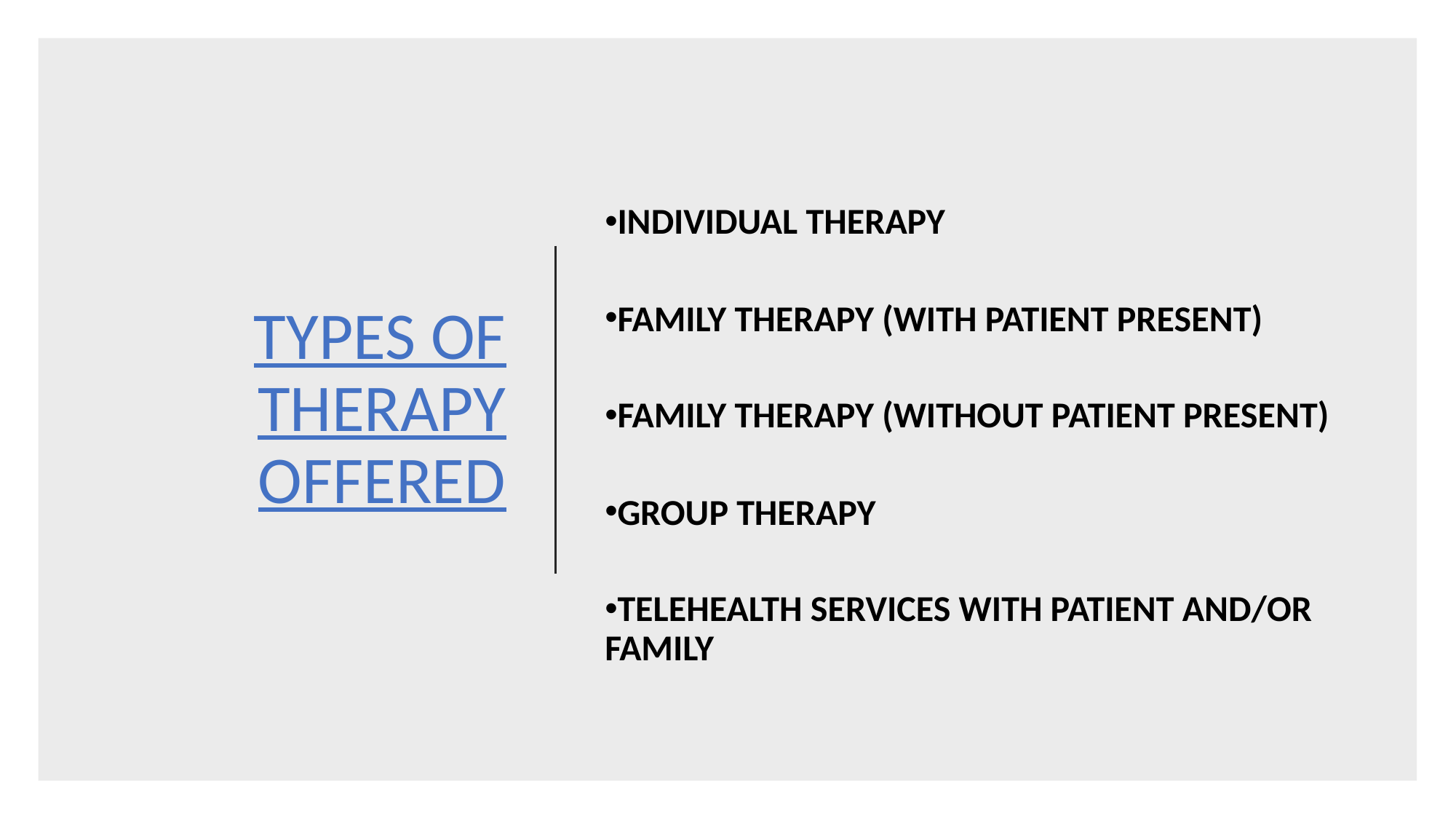

# TYPES OF THERAPY OFFERED

INDIVIDUAL THERAPY

FAMILY THERAPY (WITH PATIENT PRESENT)

FAMILY THERAPY (WITHOUT PATIENT PRESENT)

GROUP THERAPY

TELEHEALTH SERVICES WITH PATIENT AND/OR  FAMILY